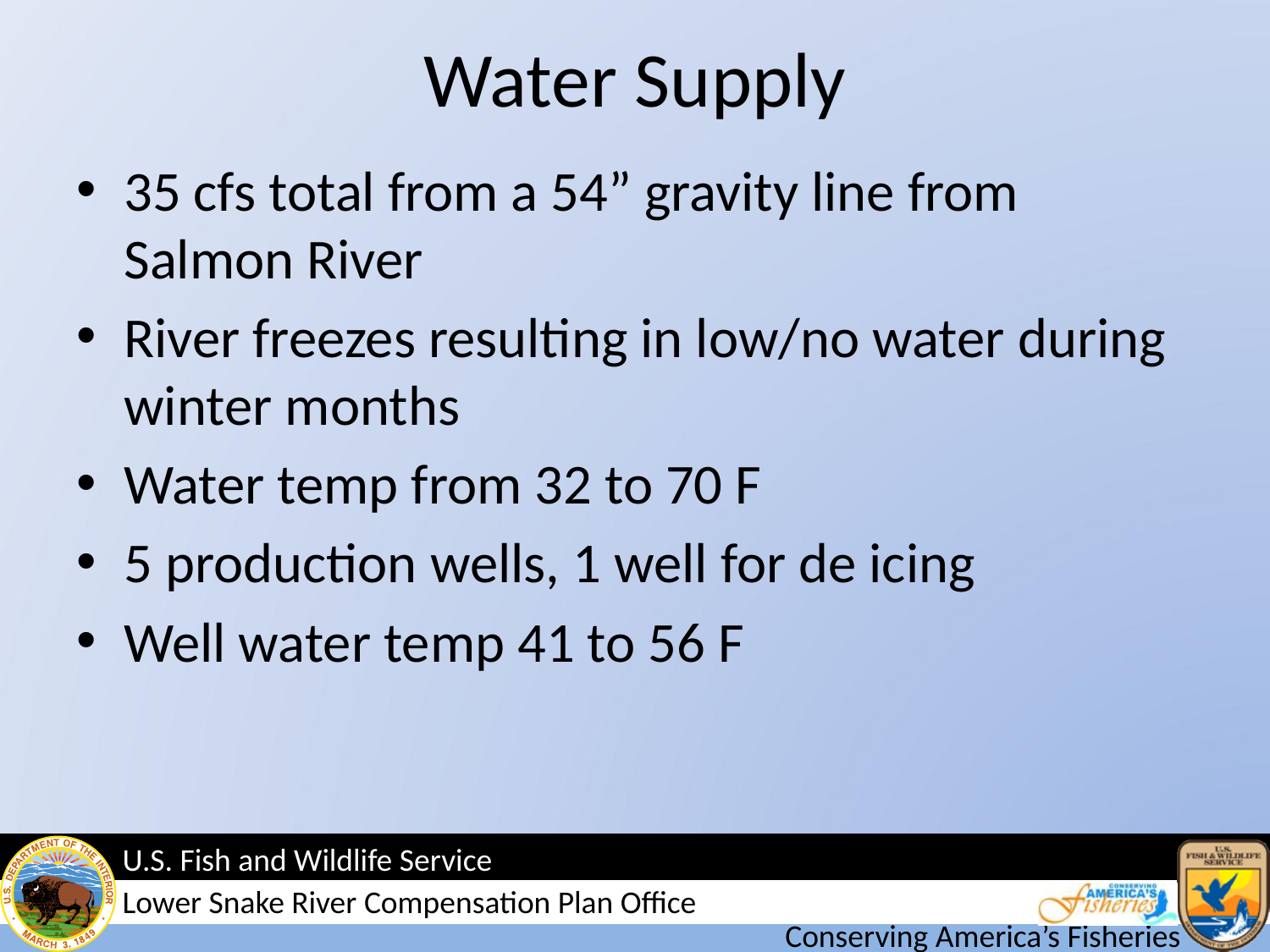

# Water Supply
35 cfs total from a 54” gravity line from Salmon River
River freezes resulting in low/no water during winter months
Water temp from 32 to 70 F
5 production wells, 1 well for de icing
Well water temp 41 to 56 F